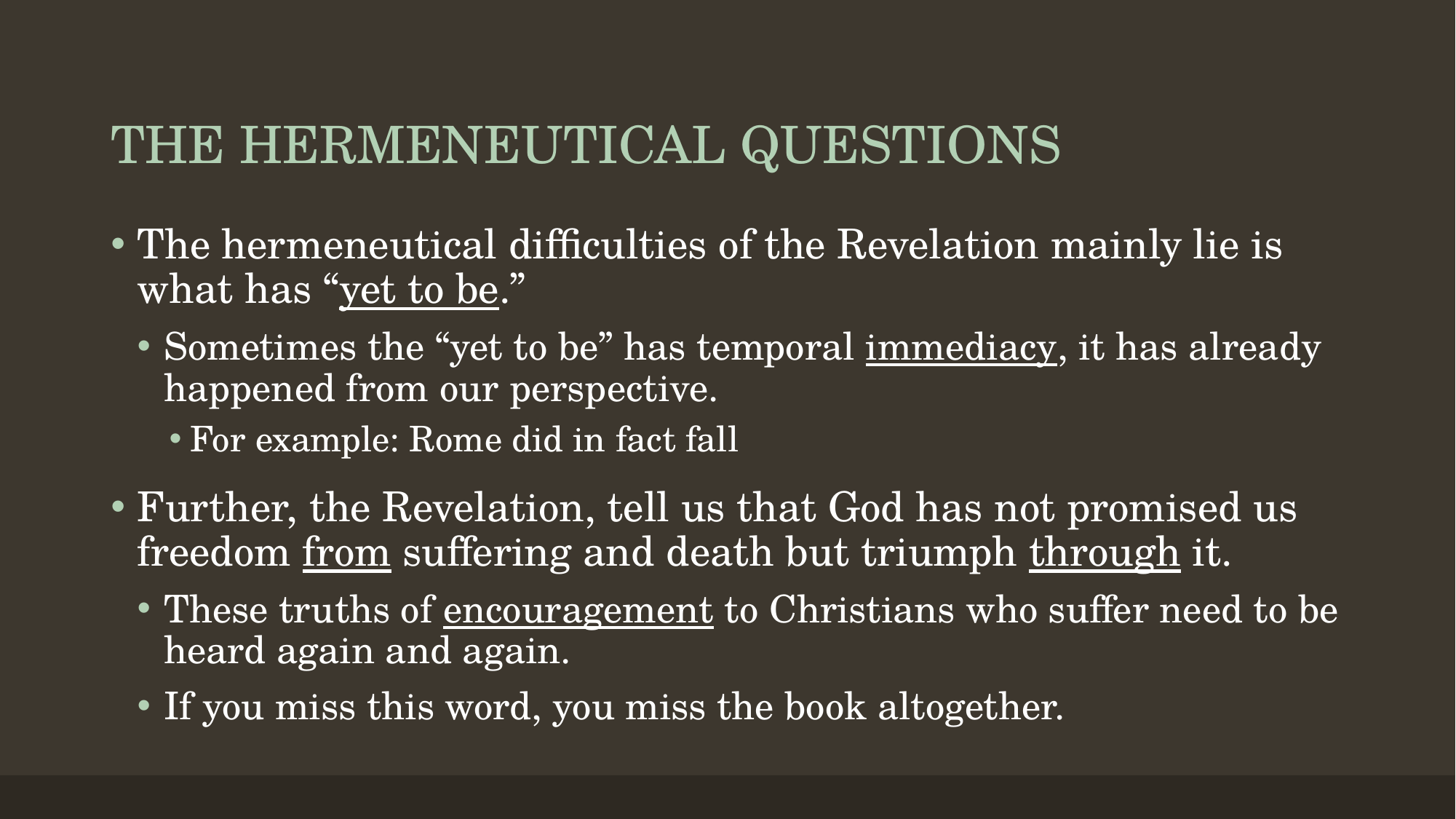

# THE HERMENEUTICAL QUESTIONS
The hermeneutical difficulties of the Revelation mainly lie is what has “yet to be.”
Sometimes the “yet to be” has temporal immediacy, it has already happened from our perspective.
For example: Rome did in fact fall
Further, the Revelation, tell us that God has not promised us freedom from suffering and death but triumph through it.
These truths of encouragement to Christians who suffer need to be heard again and again.
If you miss this word, you miss the book altogether.